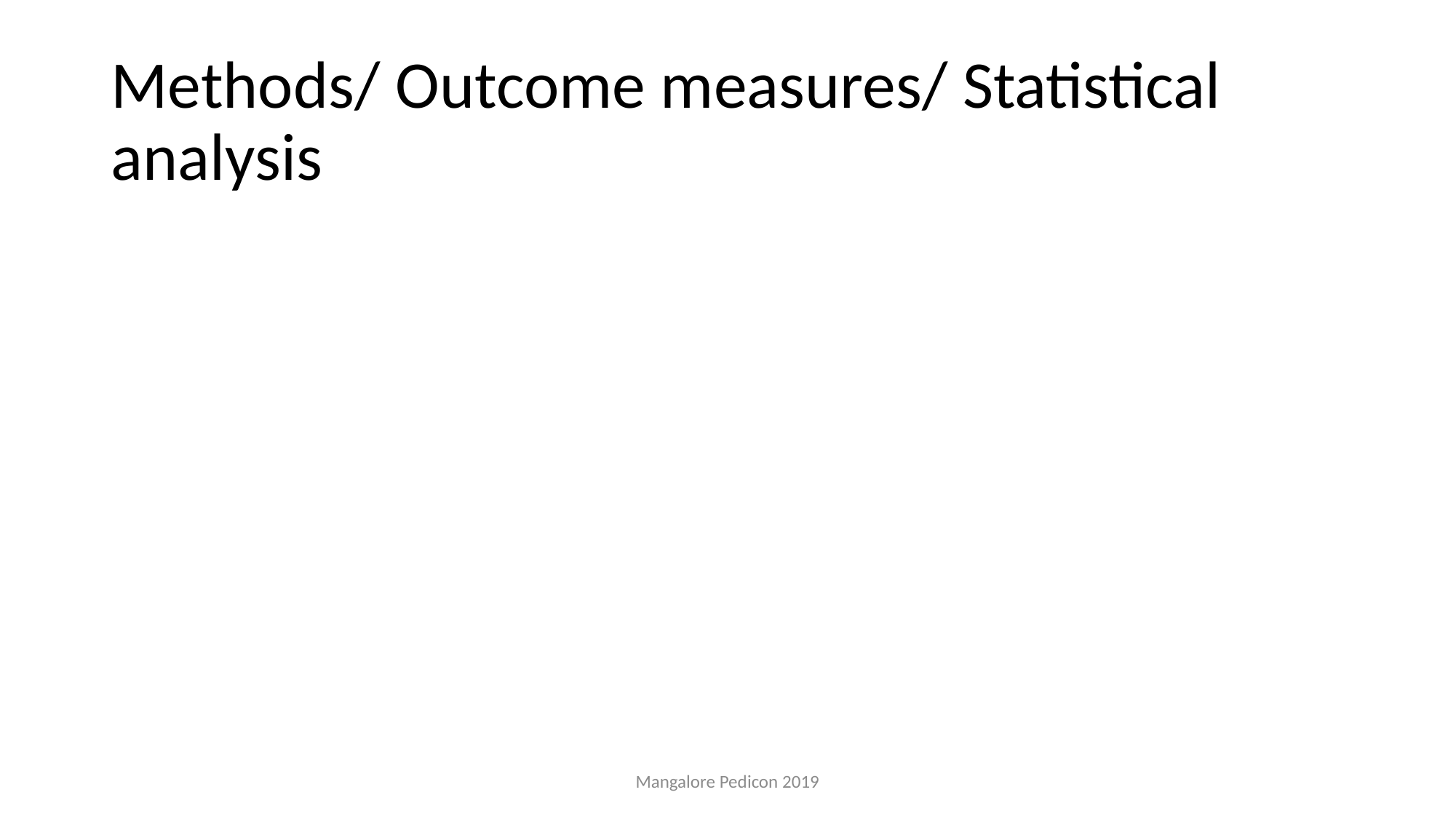

# Methods/ Outcome measures/ Statistical analysis

Mangalore Pedicon 2019